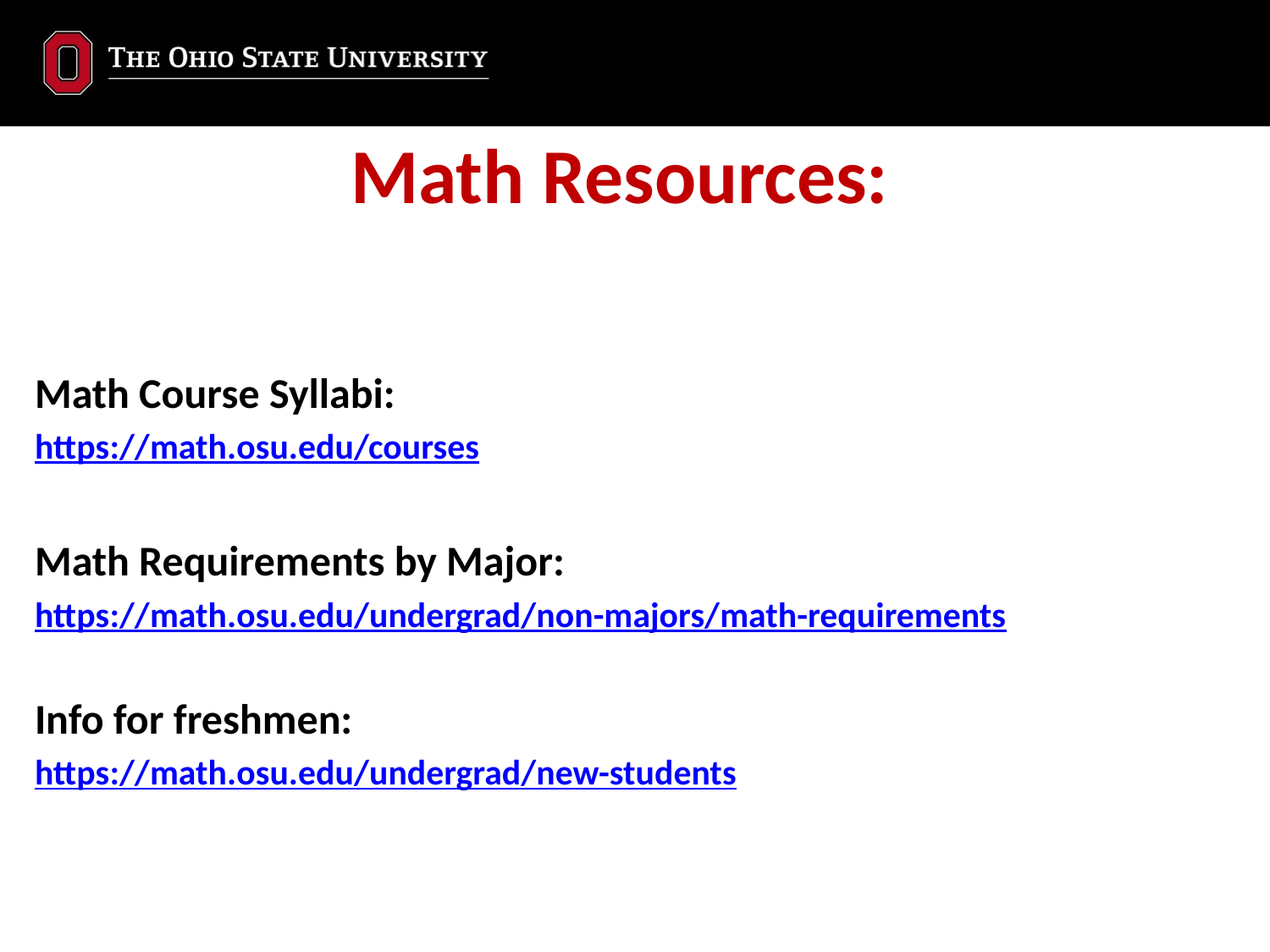

# Math Resources:
Math Course Syllabi:
https://math.osu.edu/courses

Math Requirements by Major:
https://math.osu.edu/undergrad/non-majors/math-requirements

Info for freshmen:
https://math.osu.edu/undergrad/new-students